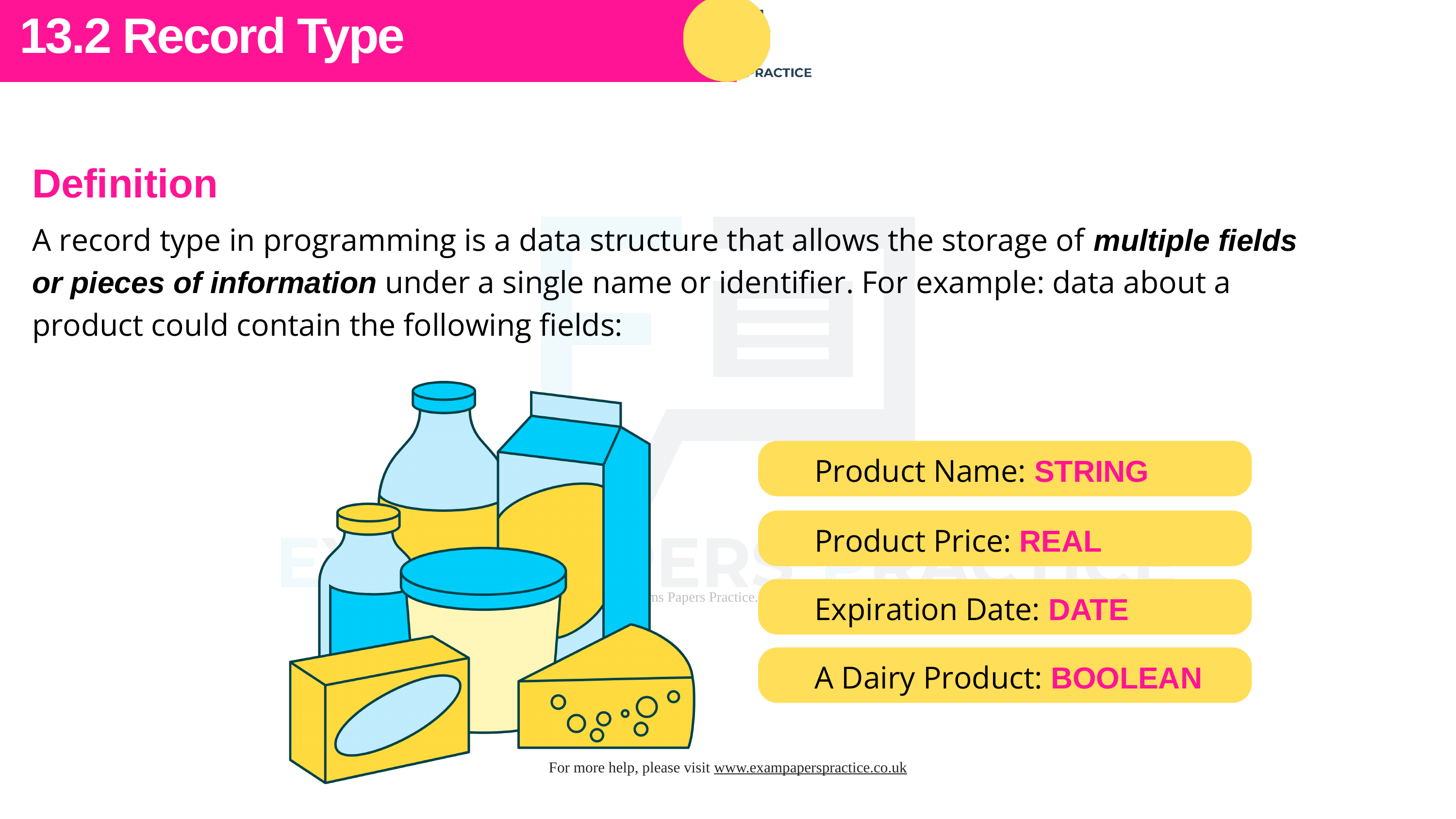

Subtopic 1
13.2 Record Type
Definition
A record type in programming is a data structure that allows the storage of multiple fields or pieces of information under a single name or identifier. For example: data about a product could contain the following fields:

Product Name: STRING

Product Price: REAL

Expiration Date: DATE

A Dairy Product: BOOLEAN